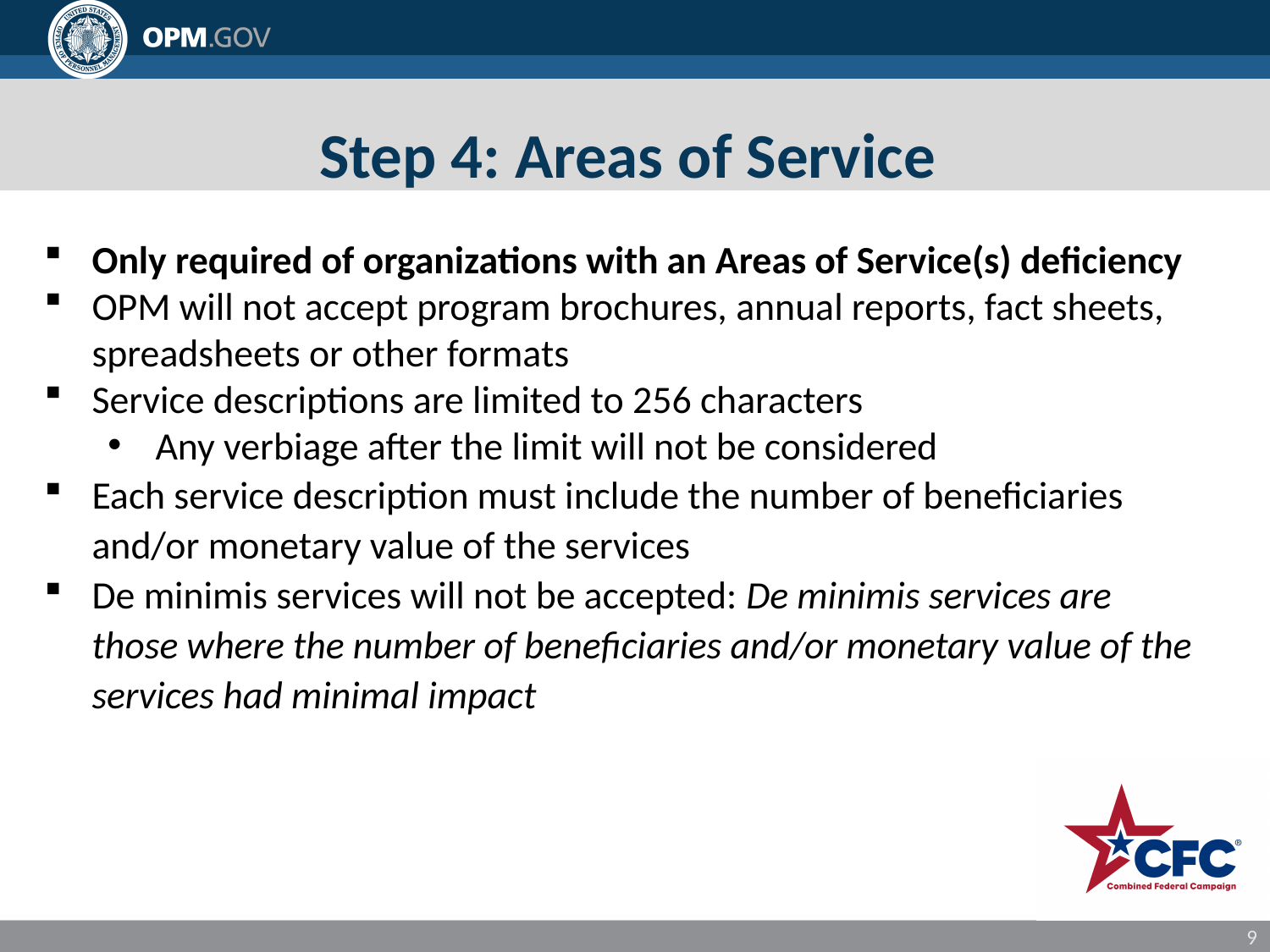

# Step 4: Areas of Service
Only required of organizations with an Areas of Service(s) deficiency
OPM will not accept program brochures, annual reports, fact sheets, spreadsheets or other formats
Service descriptions are limited to 256 characters
Any verbiage after the limit will not be considered
Each service description must include the number of beneficiaries and/or monetary value of the services
De minimis services will not be accepted: De minimis services are those where the number of beneficiaries and/or monetary value of the services had minimal impact

9